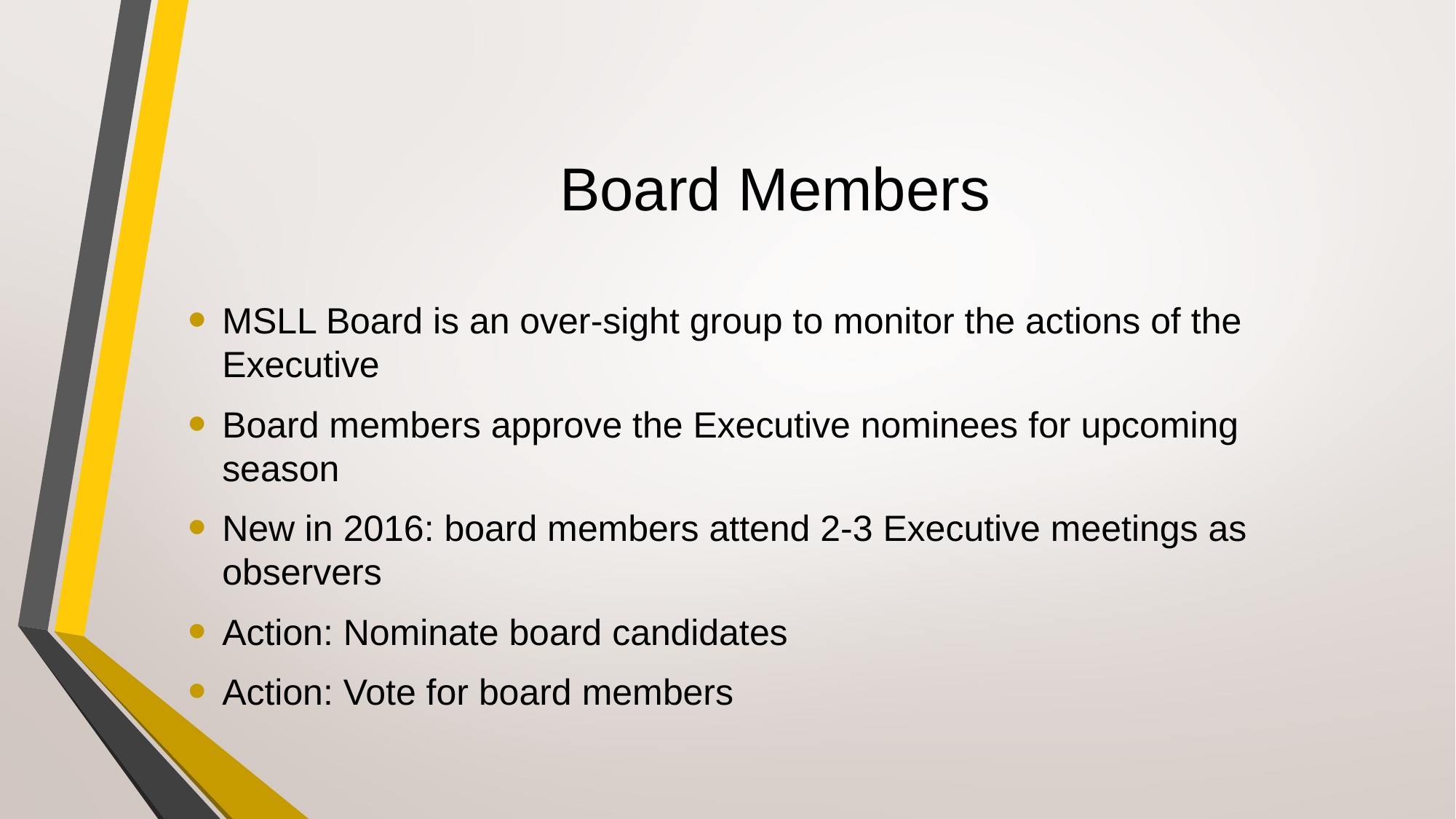

# Board Members
MSLL Board is an over-sight group to monitor the actions of the Executive
Board members approve the Executive nominees for upcoming season
New in 2016: board members attend 2-3 Executive meetings as observers
Action: Nominate board candidates
Action: Vote for board members